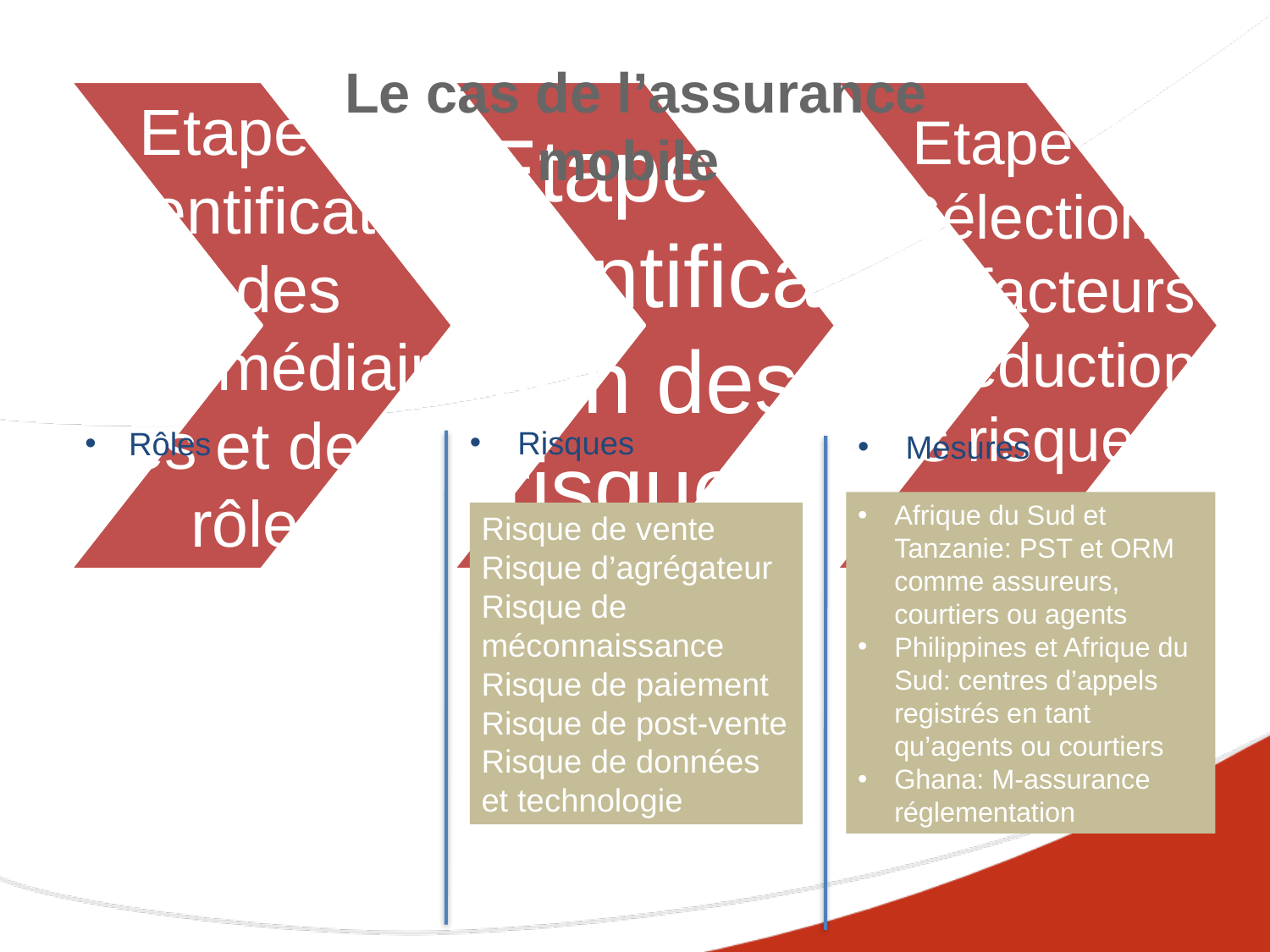

# Le cas de l’assurance mobile

Risques
Rôles

Mesures

Afrique du Sud et Tanzanie: PST et ORM comme assureurs, courtiers ou agents
Philippines et Afrique du Sud: centres d’appels registrés en tant qu’agents ou courtiers
Ghana: M-assurance réglementation
Risque de vente
Risque d’agrégateur
Risque de méconnaissance
Risque de paiement
Risque de post-vente
Risque de données et technologie